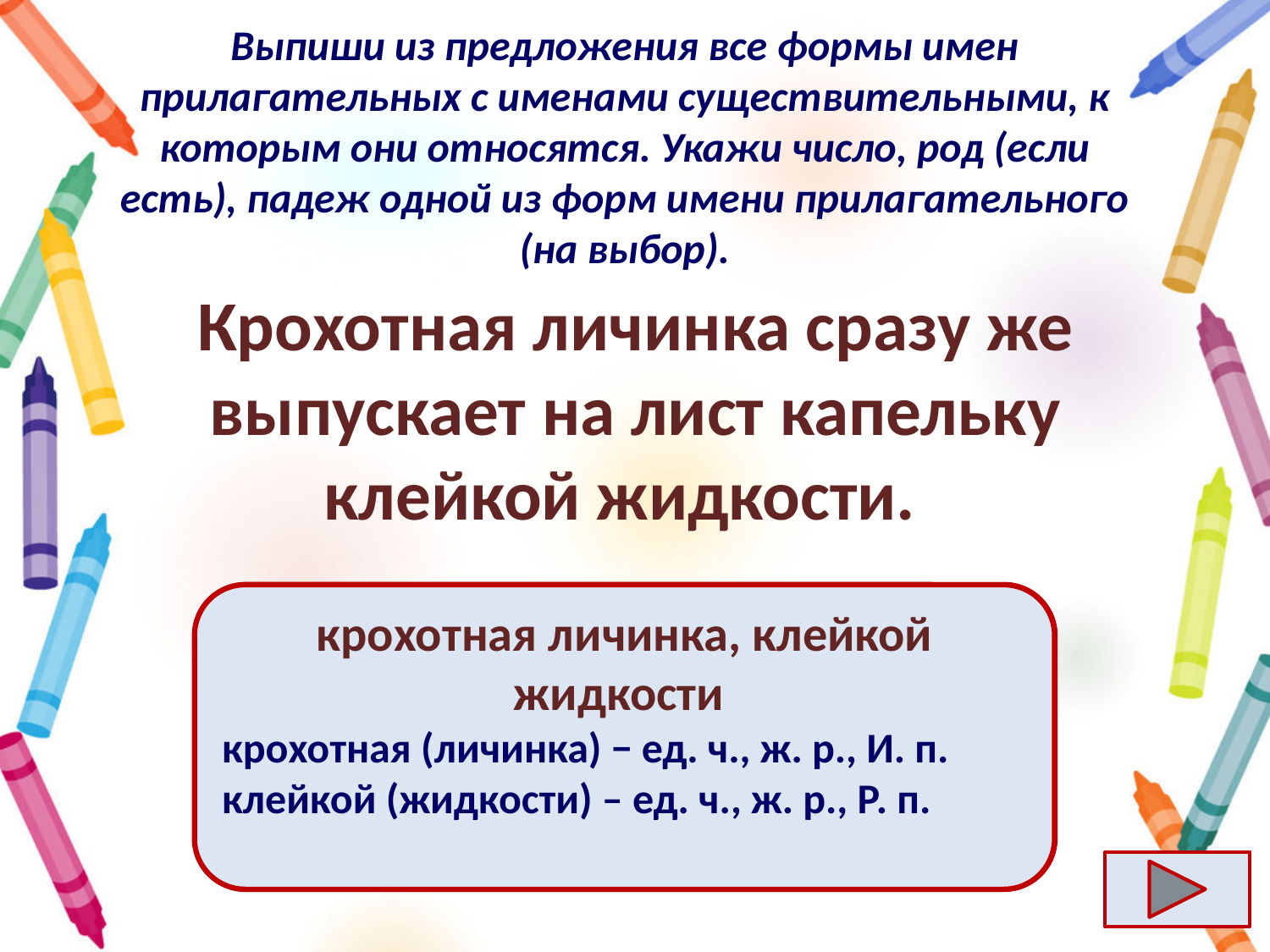

# Выпиши из предложения все формы имен прилагательных с именами существительными, к которым они относятся. Укажи число, род (если есть), падеж одной из форм имени прилагательного (на выбор).
Крохотная личинка сразу же выпускает на лист капельку клейкой жидкости.

Ответ
крохотная личинка, клейкой жидкости
крохотная (личинка) − ед. ч., ж. р., И. п.
клейкой (жидкости) – ед. ч., ж. р., Р. п.